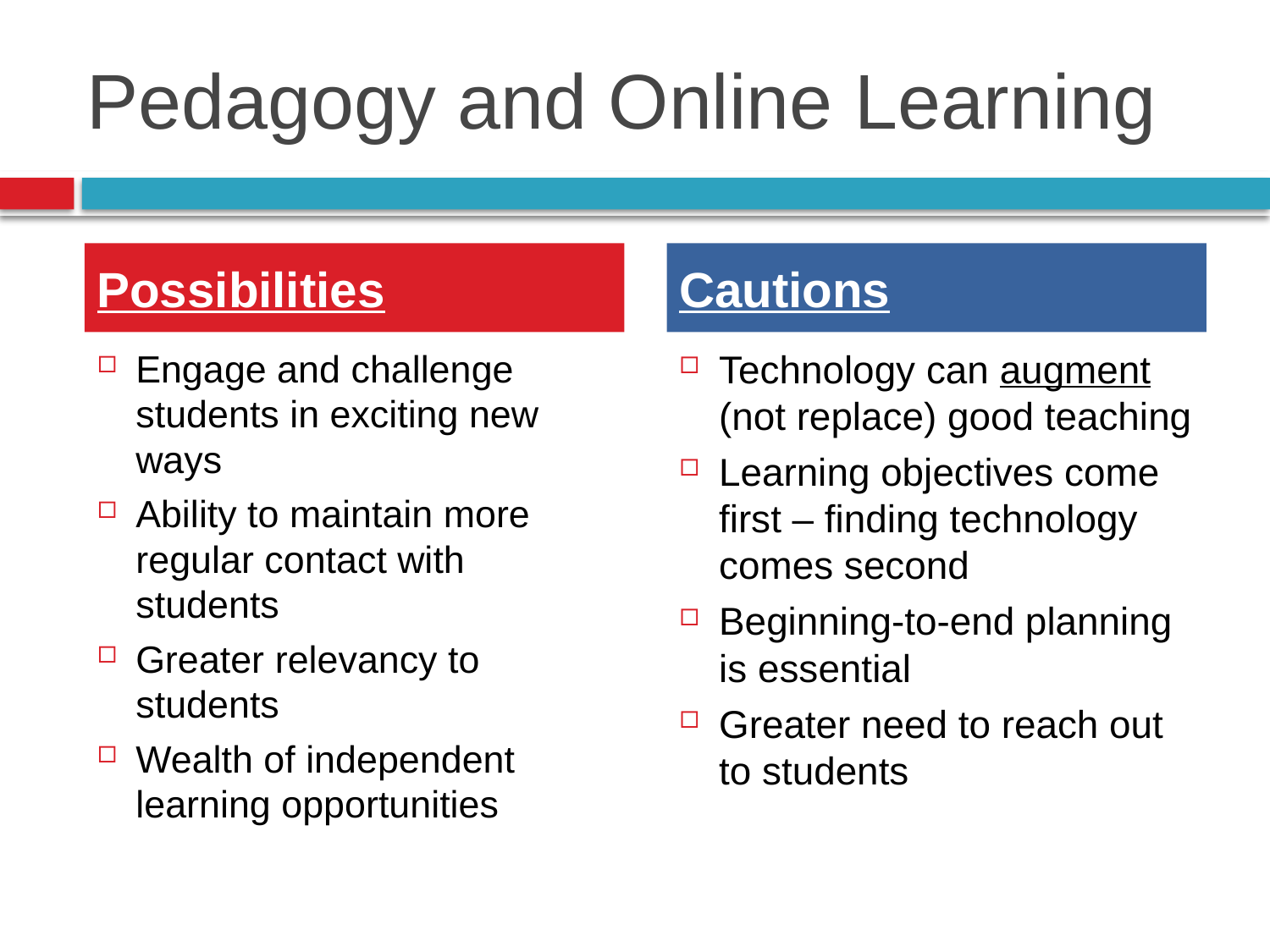

# Pedagogy and Online Learning
Possibilities
Cautions
Engage and challenge students in exciting new ways
Ability to maintain more regular contact with students
Greater relevancy to students
Wealth of independent learning opportunities
Technology can augment (not replace) good teaching
Learning objectives come first – finding technology comes second
Beginning-to-end planning is essential
Greater need to reach out to students